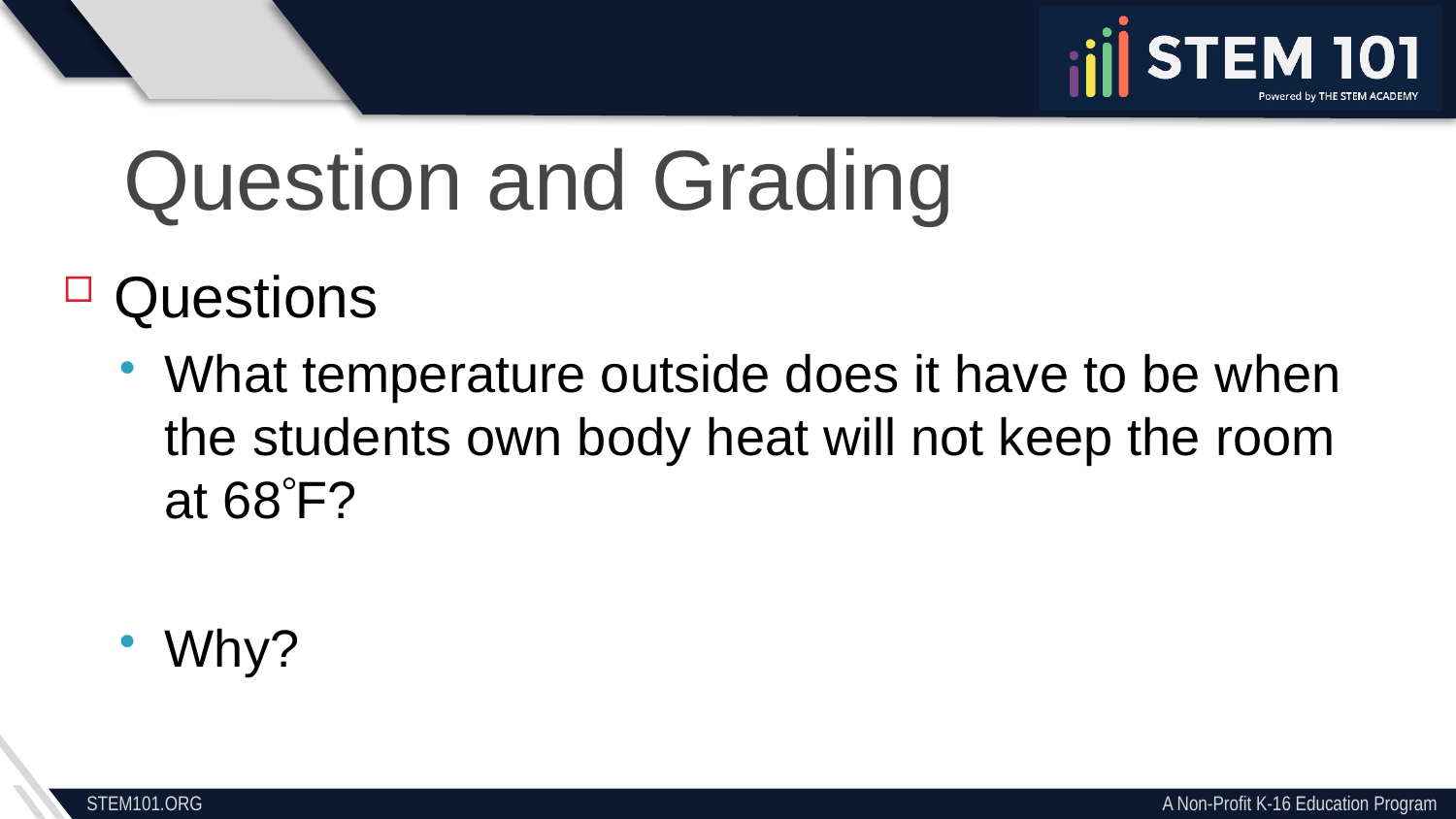

Question and Grading
Questions
What temperature outside does it have to be when the students own body heat will not keep the room at 68°F?

Why?